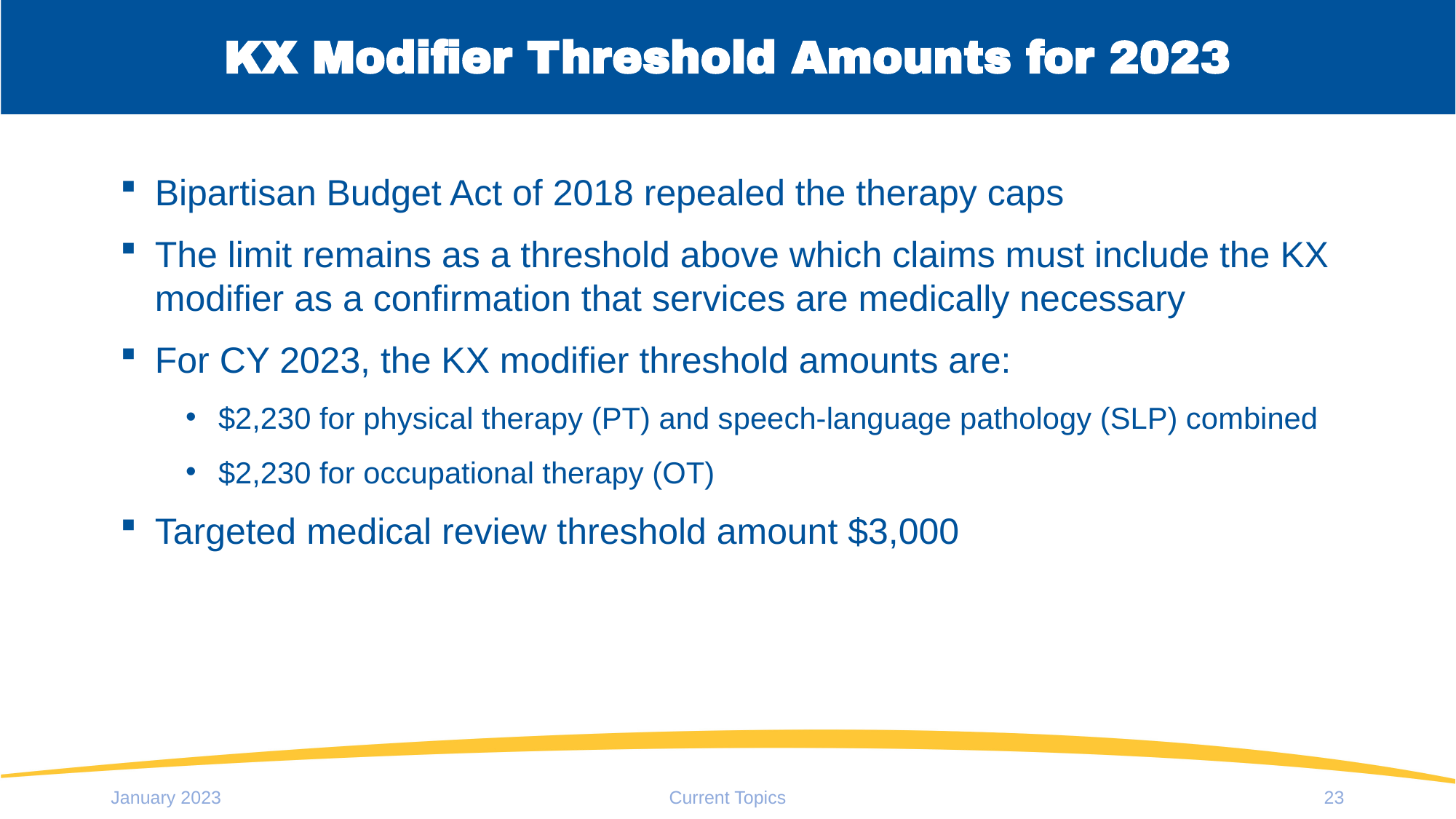

# KX Modifier Threshold Amounts for 2023
Bipartisan Budget Act of 2018 repealed the therapy caps
The limit remains as a threshold above which claims must include the KX modifier as a confirmation that services are medically necessary
For CY 2023, the KX modifier threshold amounts are:
$2,230 for physical therapy (PT) and speech-language pathology (SLP) combined
$2,230 for occupational therapy (OT)
Targeted medical review threshold amount $3,000

January 2023
Current Topics
23